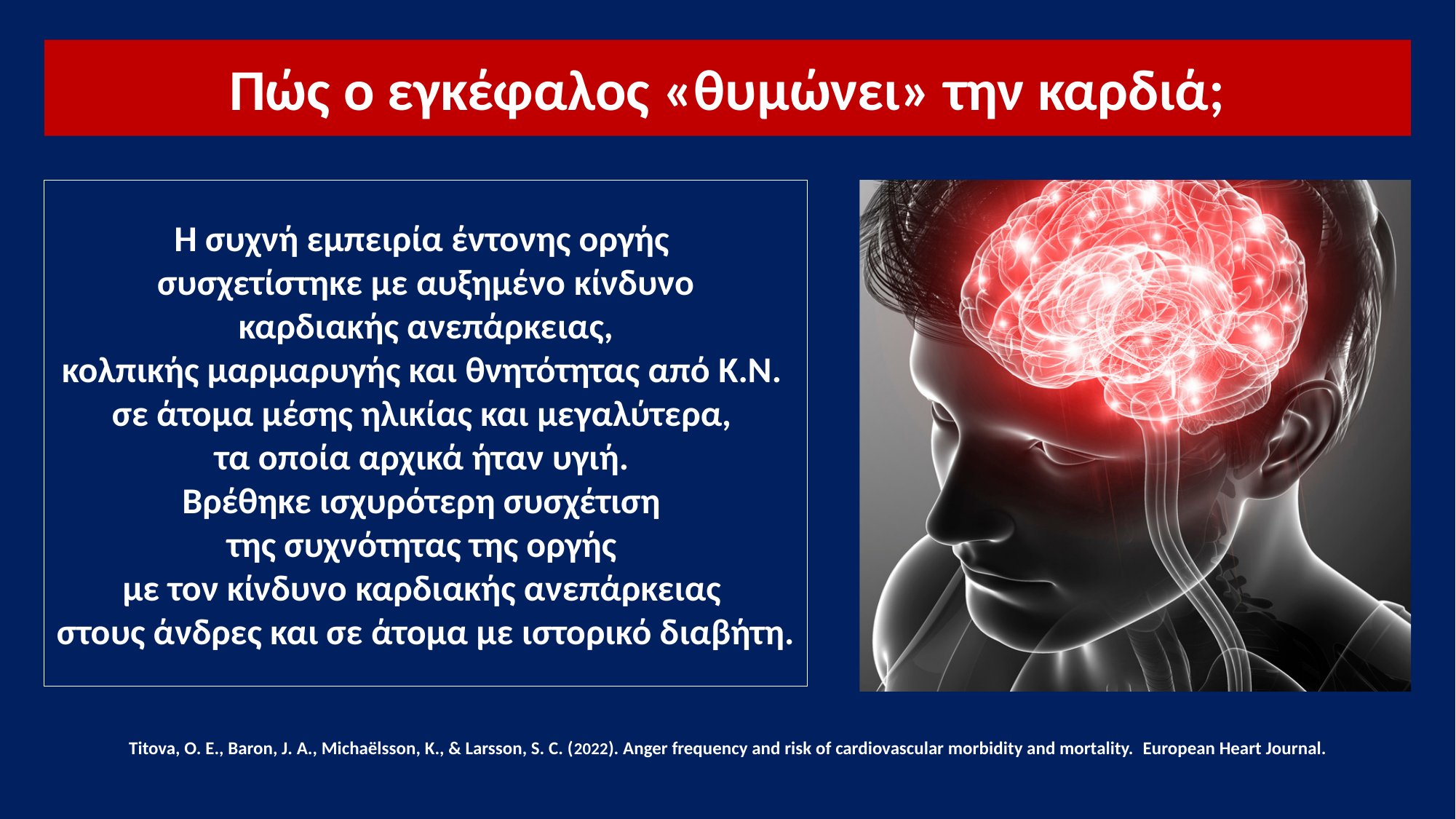

Πώς ο εγκέφαλος «θυμώνει» την καρδιά;

Η συχνή εμπειρία έντονης οργής
συσχετίστηκε με αυξημένο κίνδυνο
 καρδιακής ανεπάρκειας,
κολπικής μαρμαρυγής και θνητότητας από Κ.Ν.
σε άτομα μέσης ηλικίας και μεγαλύτερα,
τα οποία αρχικά ήταν υγιή.
Βρέθηκε ισχυρότερη συσχέτιση
της συχνότητας της οργής
με τον κίνδυνο καρδιακής ανεπάρκειας
στους άνδρες και σε άτομα με ιστορικό διαβήτη.

Titova, O. E., Baron, J. A., Michaëlsson, K., & Larsson, S. C. (2022). Anger frequency and risk of cardiovascular morbidity and mortality.  European Heart Journal.